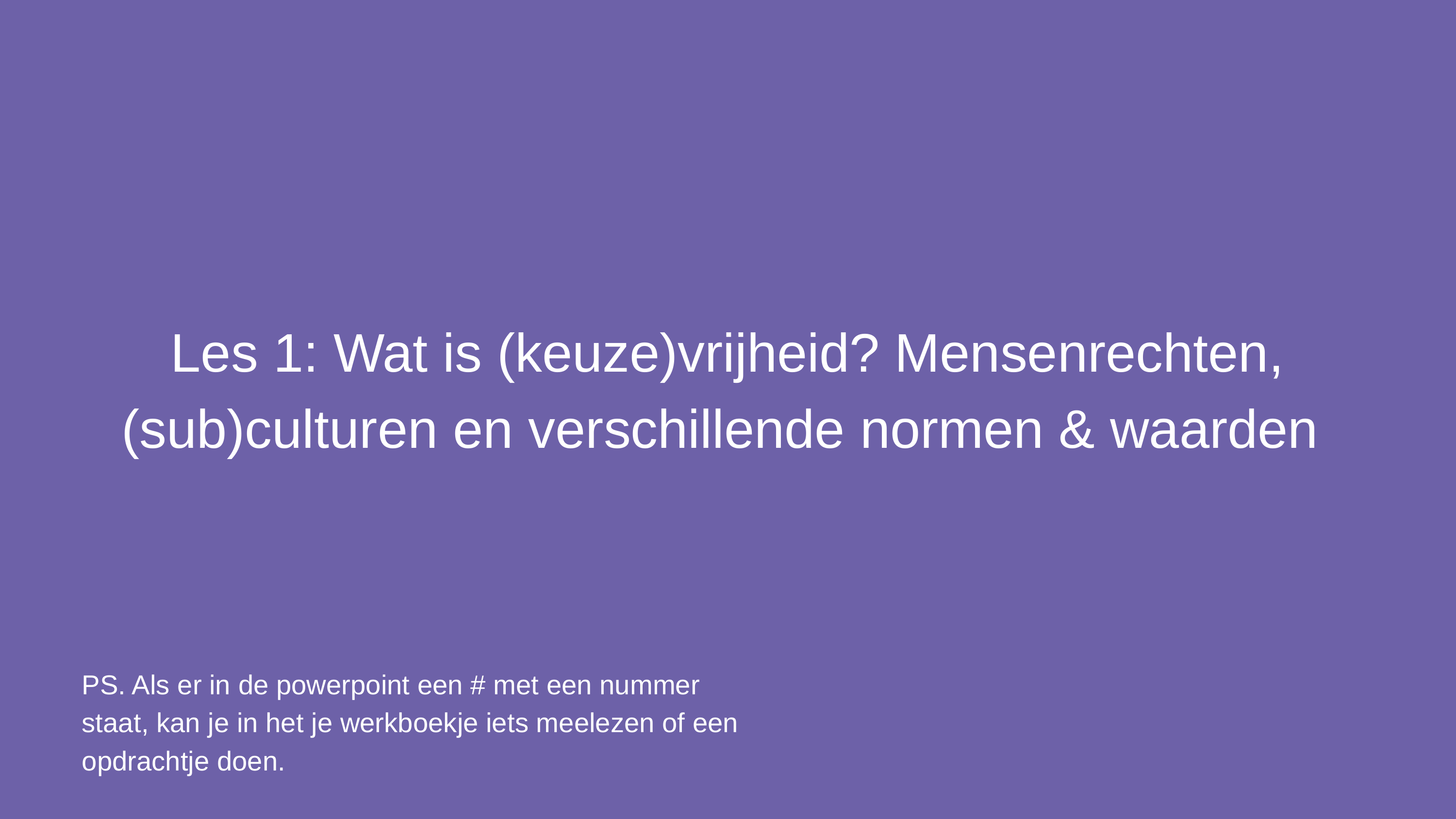

Les 1: Wat is (keuze)vrijheid? Mensenrechten, (sub)culturen en verschillende normen & waarden
PS. Als er in de powerpoint een # met een nummer staat, kan je in het je werkboekje iets meelezen of een opdrachtje doen.